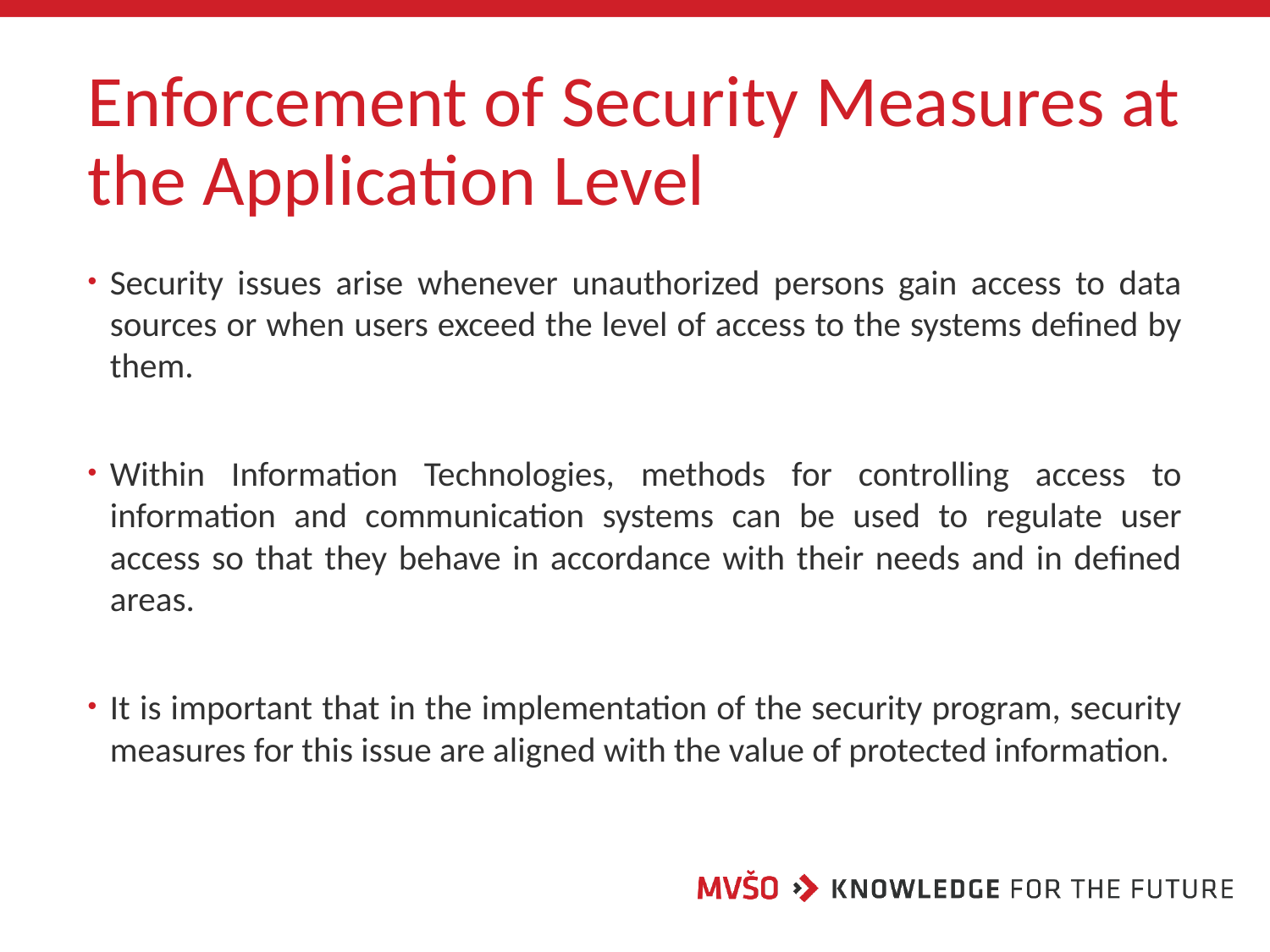

# Enforcement of Security Measures at the Application Level
Security issues arise whenever unauthorized persons gain access to data sources or when users exceed the level of access to the systems defined by them.

Within Information Technologies, methods for controlling access to information and communication systems can be used to regulate user access so that they behave in accordance with their needs and in defined areas.

It is important that in the implementation of the security program, security measures for this issue are aligned with the value of protected information.